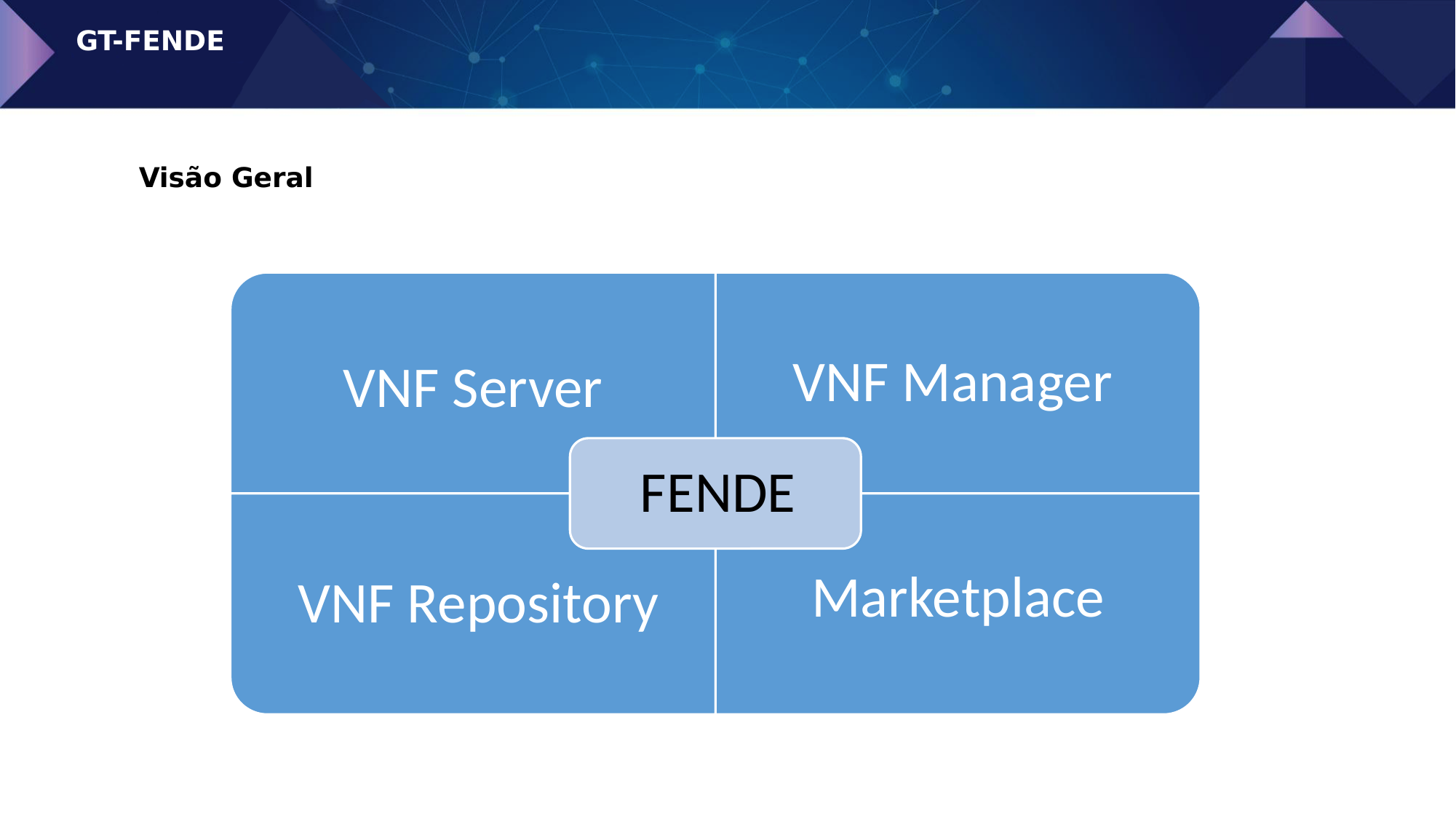

GT-FENDE
Visão Geral
VNF Server
VNF Manager
VNF Repository
Marketplace
FENDE